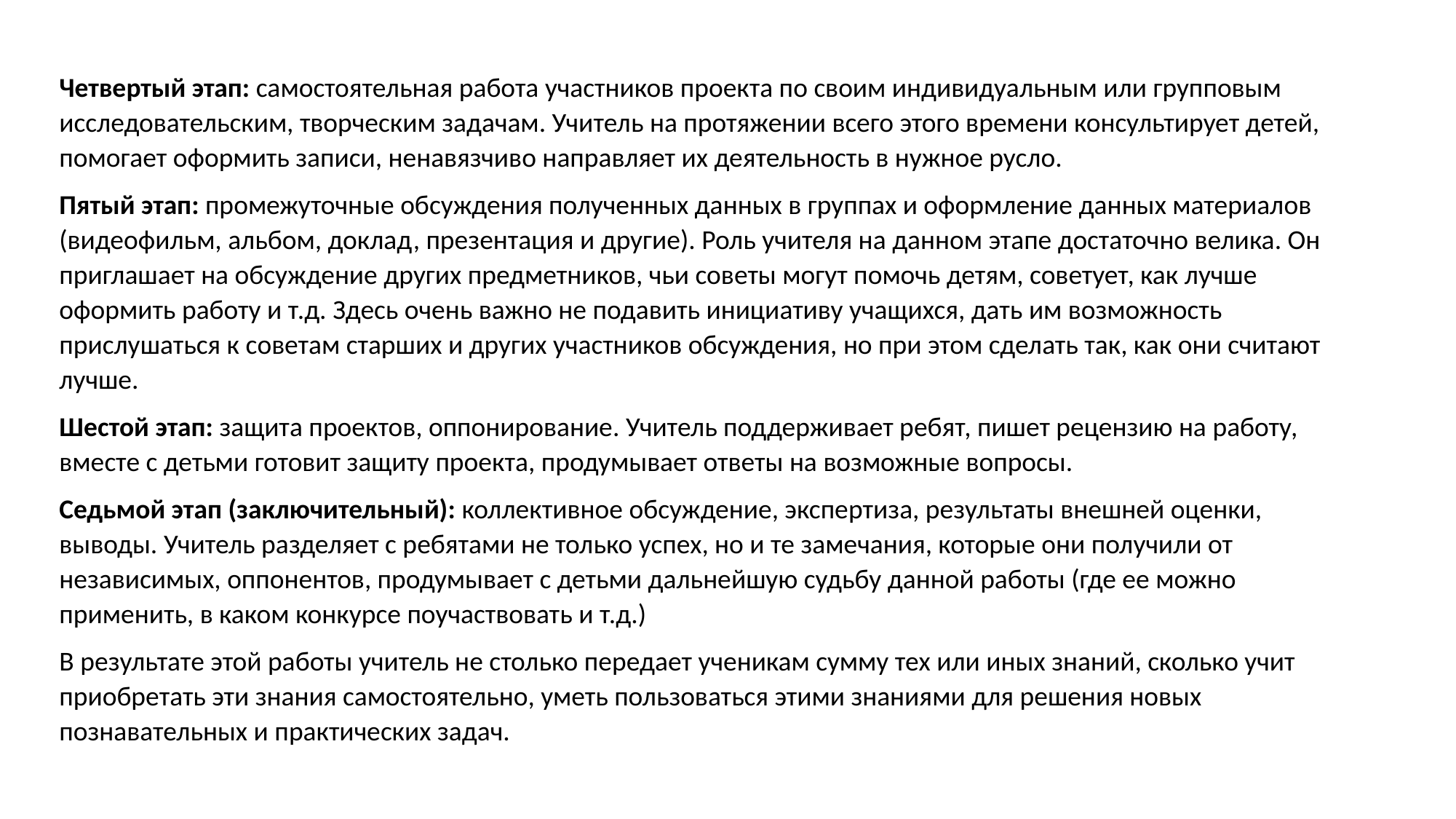

Четвертый этап: самостоятельная работа участников проекта по своим индивидуальным или групповым исследовательским, творческим задачам. Учитель на протяжении всего этого времени консультирует детей, помогает оформить записи, ненавязчиво направляет их деятельность в нужное русло.
Пятый этап: промежуточные обсуждения полученных данных в группах и оформление данных материалов (видеофильм, альбом, доклад, презентация и другие). Роль учителя на данном этапе достаточно велика. Он приглашает на обсуждение других предметников, чьи советы могут помочь детям, советует, как лучше оформить работу и т.д. Здесь очень важно не подавить инициативу учащихся, дать им возможность прислушаться к советам старших и других участников обсуждения, но при этом сделать так, как они считают лучше.
Шестой этап: защита проектов, оппонирование. Учитель поддерживает ребят, пишет рецензию на работу, вместе с детьми готовит защиту проекта, продумывает ответы на возможные вопросы.
Седьмой этап (заключительный): коллективное обсуждение, экспертиза, результаты внешней оценки, выводы. Учитель разделяет с ребятами не только успех, но и те замечания, которые они получили от независимых, оппонентов, продумывает с детьми дальнейшую судьбу данной работы (где ее можно применить, в каком конкурсе поучаствовать и т.д.)
В результате этой работы учитель не столько передает ученикам сумму тех или иных знаний, сколько учит приобретать эти знания самостоятельно, уметь пользоваться этими знаниями для решения новых познавательных и практических задач.